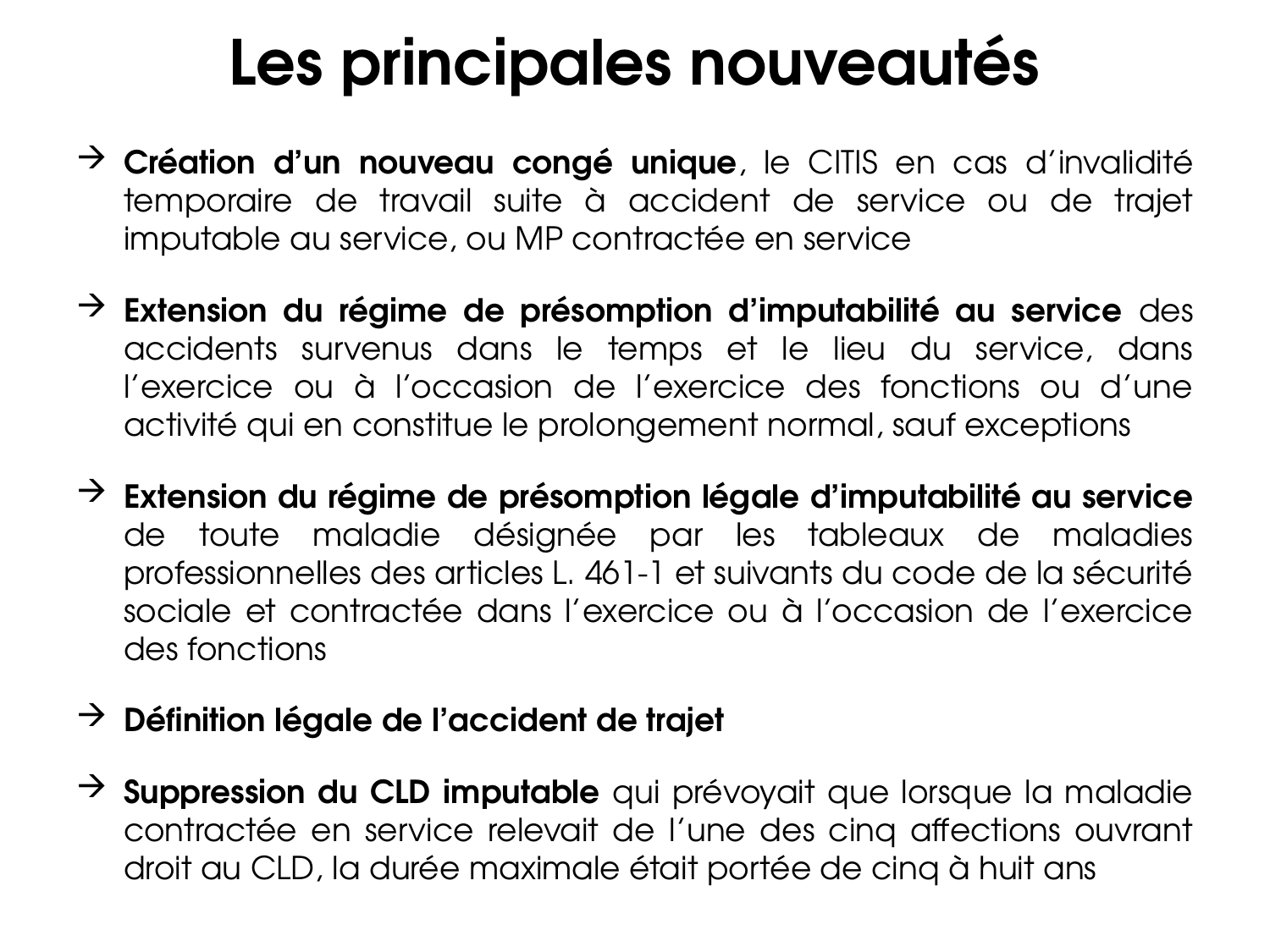

# Les principales nouveautés
Création d’un nouveau congé unique, le CITIS en cas d’invalidité temporaire de travail suite à accident de service ou de trajet imputable au service, ou MP contractée en service

Extension du régime de présomption d’imputabilité au service des accidents survenus dans le temps et le lieu du service, dans l’exercice ou à l’occasion de l’exercice des fonctions ou d’une activité qui en constitue le prolongement normal, sauf exceptions

Extension du régime de présomption légale d’imputabilité au service de toute maladie désignée par les tableaux de maladies professionnelles des articles L. 461-1 et suivants du code de la sécurité sociale et contractée dans l’exercice ou à l’occasion de l’exercice des fonctions

Définition légale de l’accident de trajet

Suppression du CLD imputable qui prévoyait que lorsque la maladie contractée en service relevait de l’une des cinq affections ouvrant droit au CLD, la durée maximale était portée de cinq à huit ans